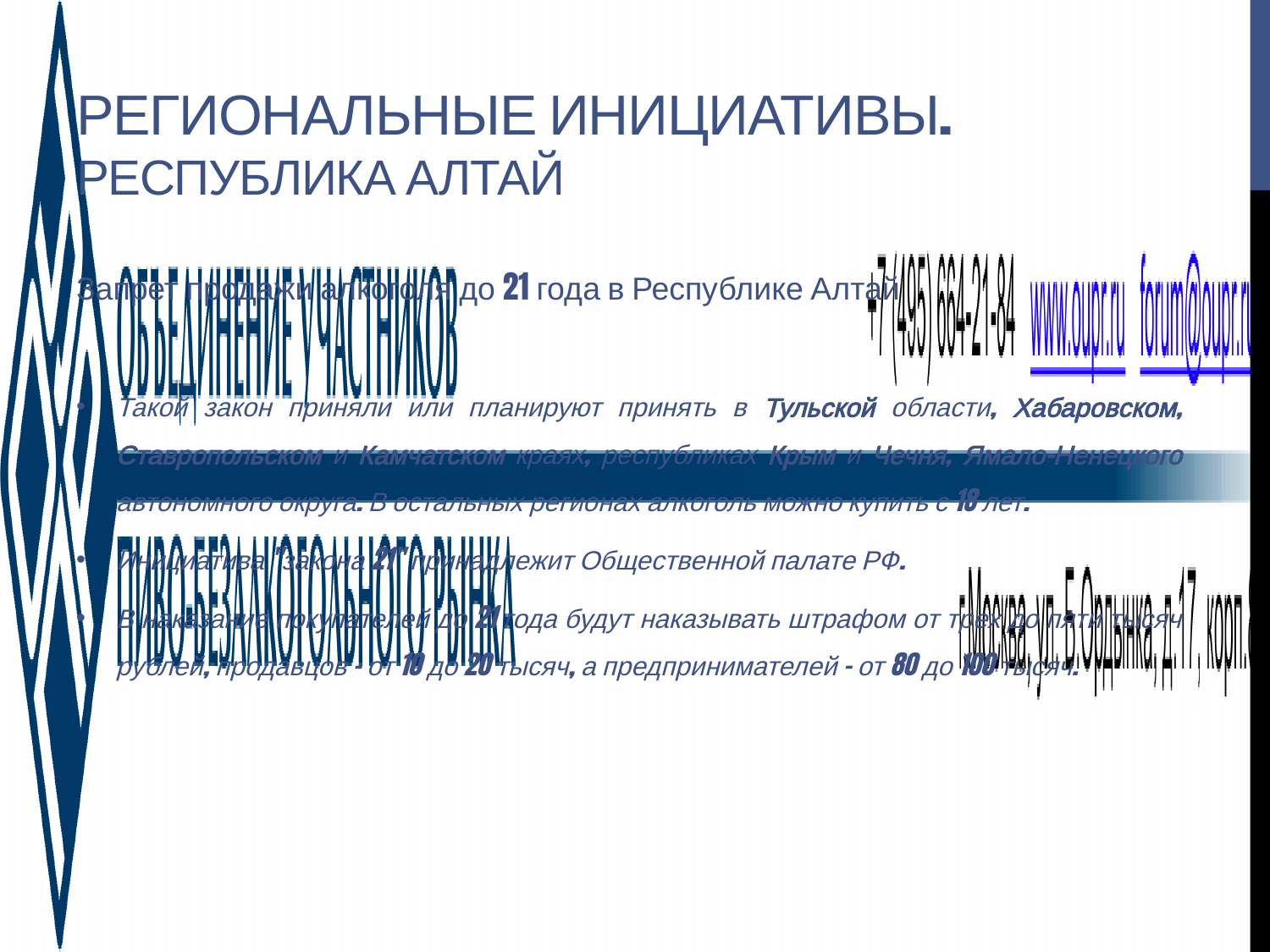

# Региональные инициативы. Республика Алтай
Запрет продажи алкоголя до 21 года в Республике Алтай

Такой закон приняли или планируют принять в Тульской области, Хабаровском, Ставропольском и Камчатском краях, республиках Крым и Чечня, Ямало-Ненецкого автономного округа. В остальных регионах алкоголь можно купить с 18 лет.
Инициатива "закона 21" принадлежит Общественной палате РФ.
В наказание покупателей до 21 года будут наказывать штрафом от трех до пяти тысяч рублей, продавцов – от 10 до 20 тысяч, а предпринимателей – от 80 до 100 тысяч.